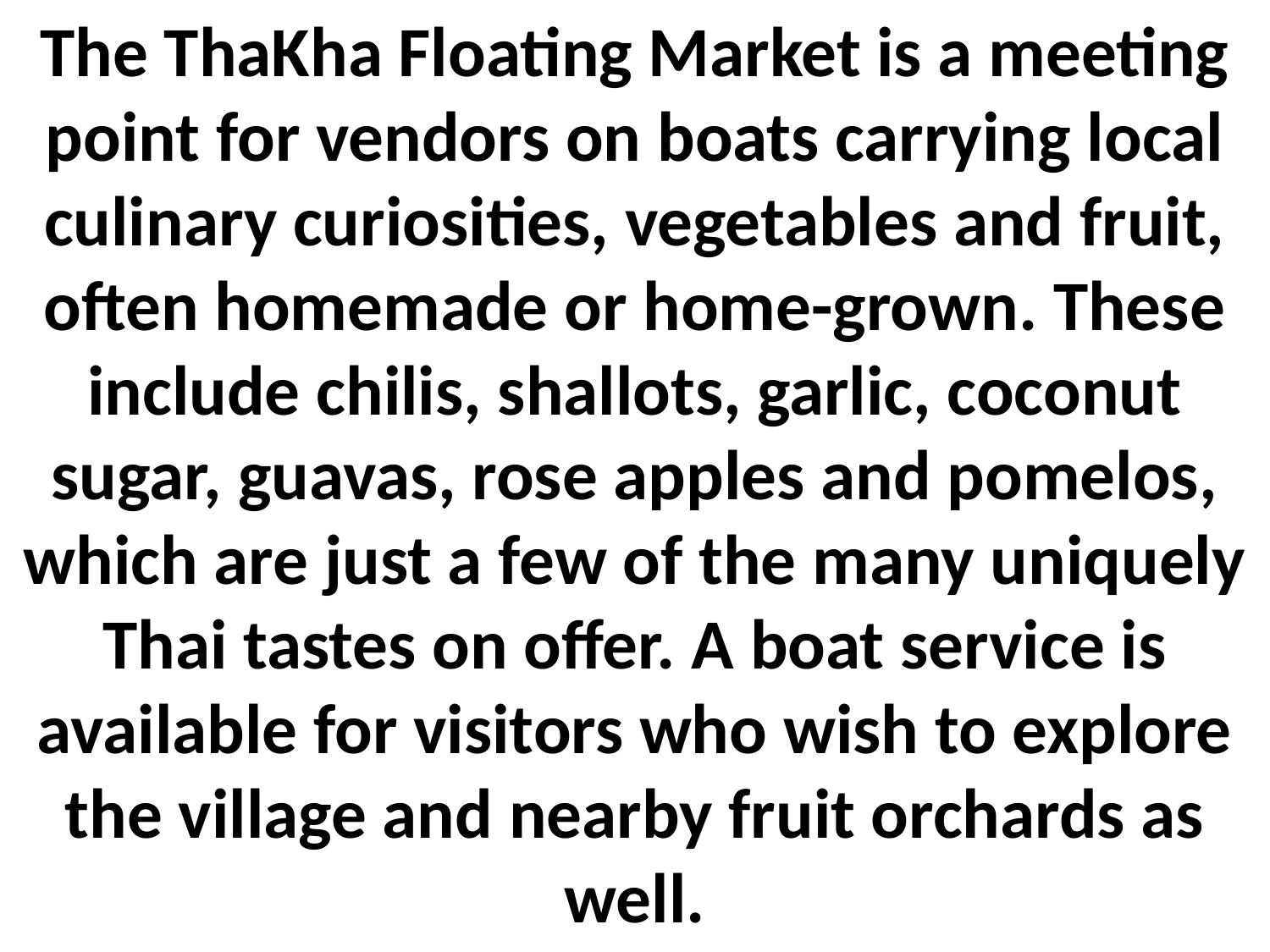

The ThaKha Floating Market is a meeting point for vendors on boats carrying local culinary curiosities, vegetables and fruit, often homemade or home-grown. These include chilis, shallots, garlic, coconut sugar, guavas, rose apples and pomelos, which are just a few of the many uniquely Thai tastes on offer. A boat service is available for visitors who wish to explore the village and nearby fruit orchards as well.